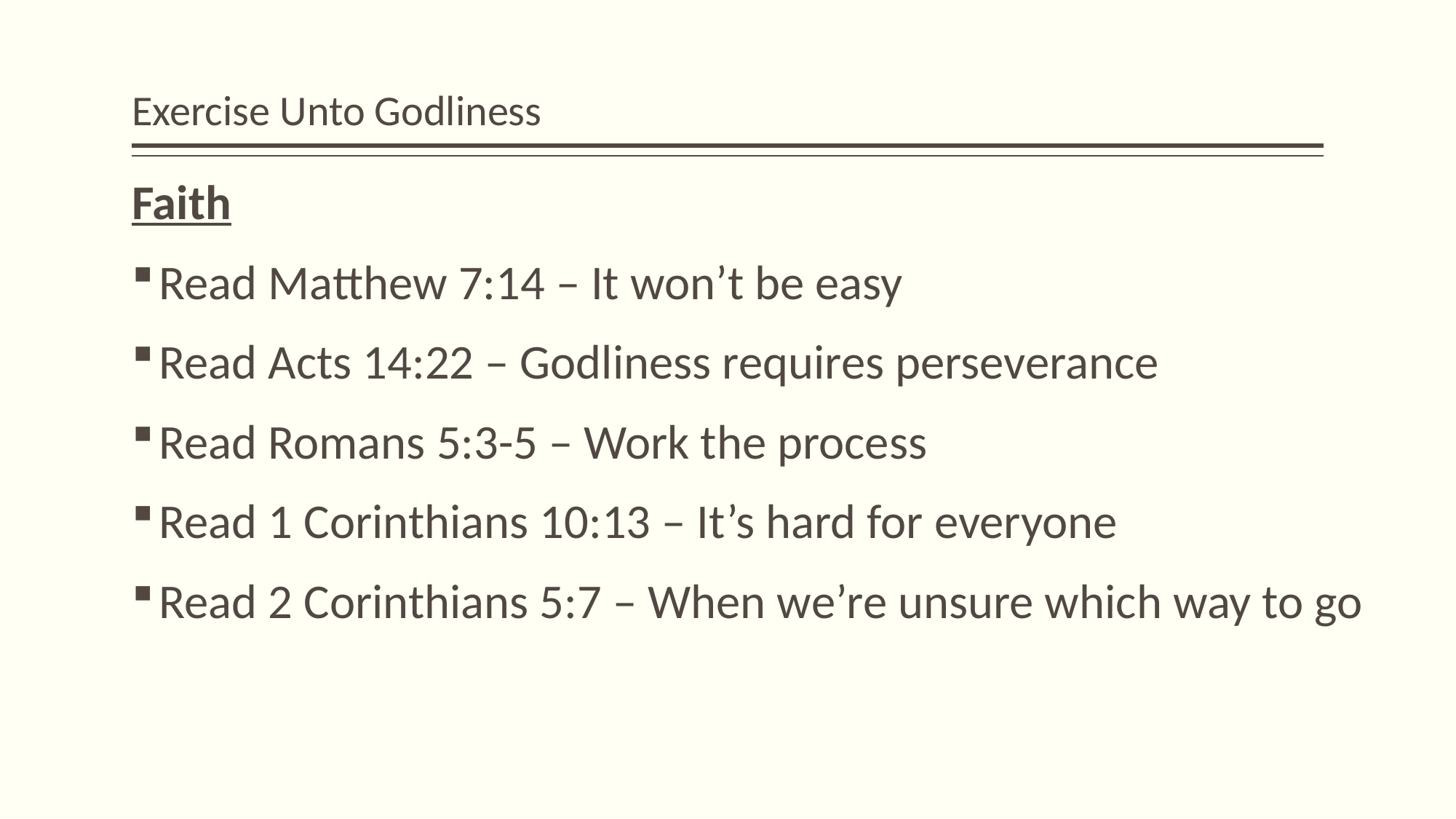

# Exercise Unto Godliness
Faith
Read Matthew 7:14 – It won’t be easy
Read Acts 14:22 – Godliness requires perseverance
Read Romans 5:3-5 – Work the process
Read 1 Corinthians 10:13 – It’s hard for everyone
Read 2 Corinthians 5:7 – When we’re unsure which way to go